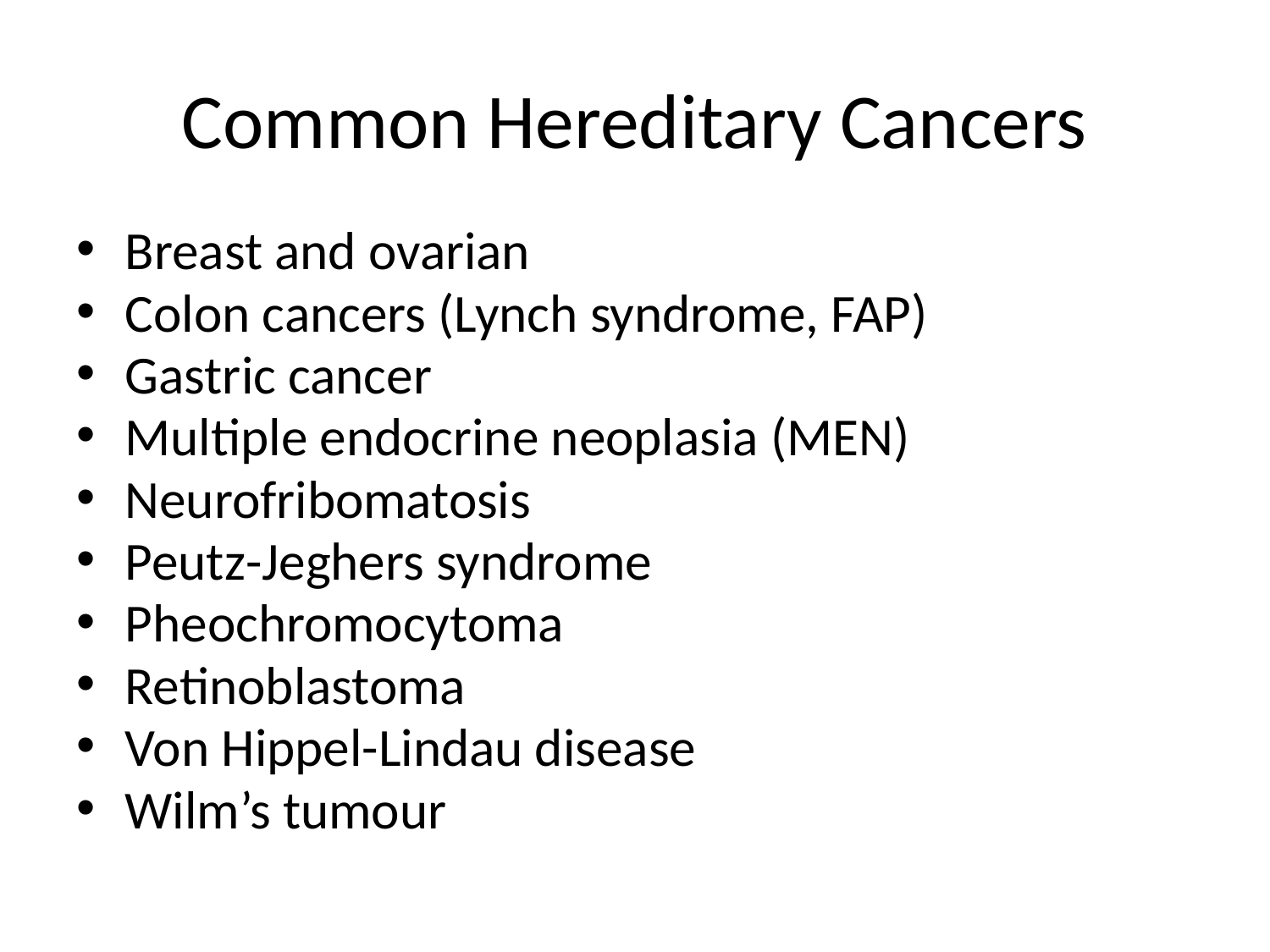

# Common Hereditary Cancers
Breast and ovarian
Colon cancers (Lynch syndrome, FAP)
Gastric cancer
Multiple endocrine neoplasia (MEN)
Neurofribomatosis
Peutz-Jeghers syndrome
Pheochromocytoma
Retinoblastoma
Von Hippel-Lindau disease
Wilm’s tumour